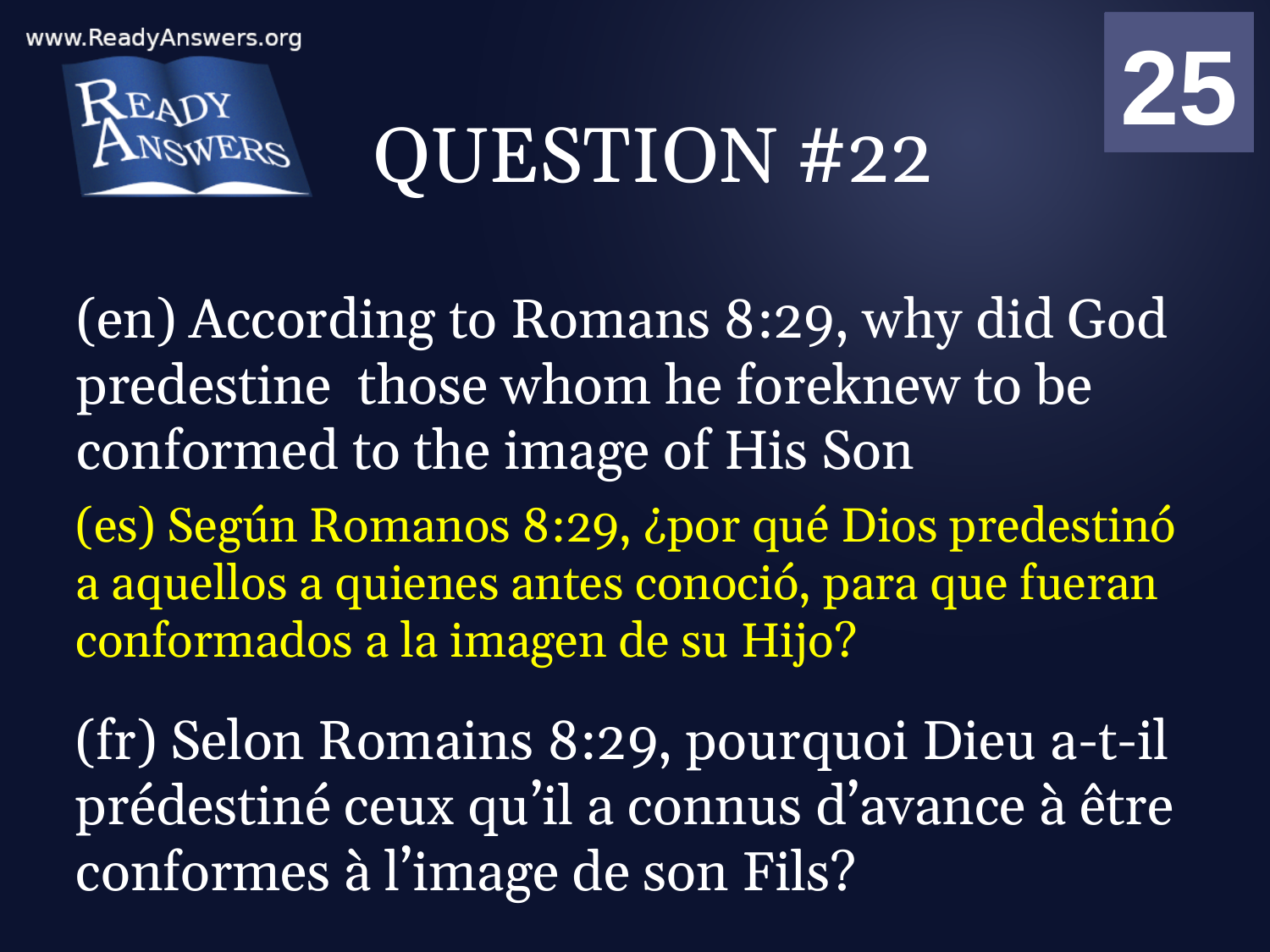

01
02
03
04
05
06
07
08
09
10
11
12
13
14
15
16
17
18
19
20
21
22
23
24
25
00
# QUESTION #22
(en) According to Romans 8:29, why did God predestine  those whom he foreknew to be conformed to the image of His Son
(es) Según Romanos 8:29, ¿por qué Dios predestinó a aquellos a quienes antes conoció, para que fueran conformados a la imagen de su Hijo?
(fr) Selon Romains 8:29, pourquoi Dieu a-t-il prédestiné ceux qu’il a connus d’avance à être conformes à l’image de son Fils?